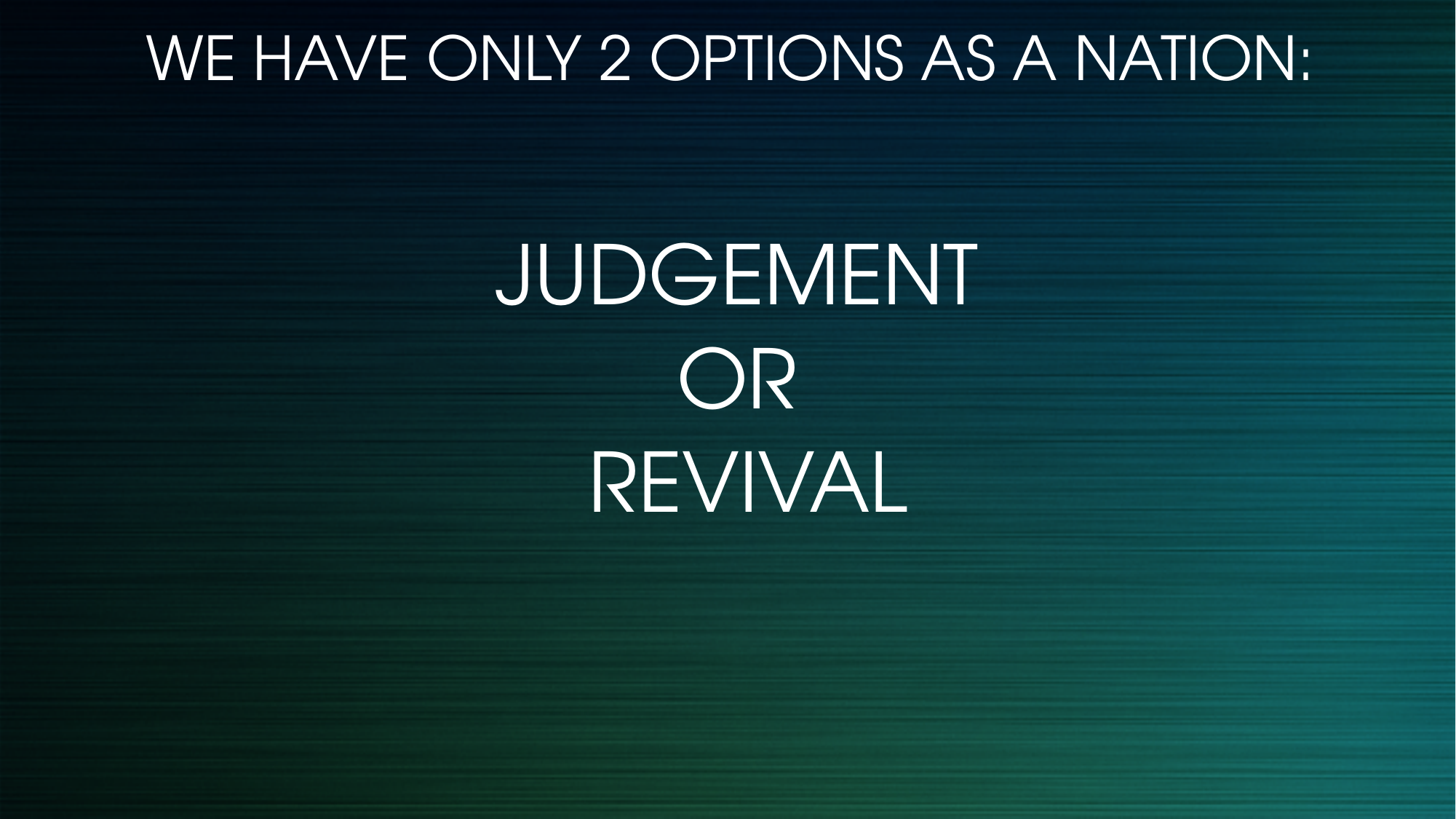

# WE HAVE ONLY 2 OPTIONS AS A NATION:
JUDGEMENT
OR
REVIVAL